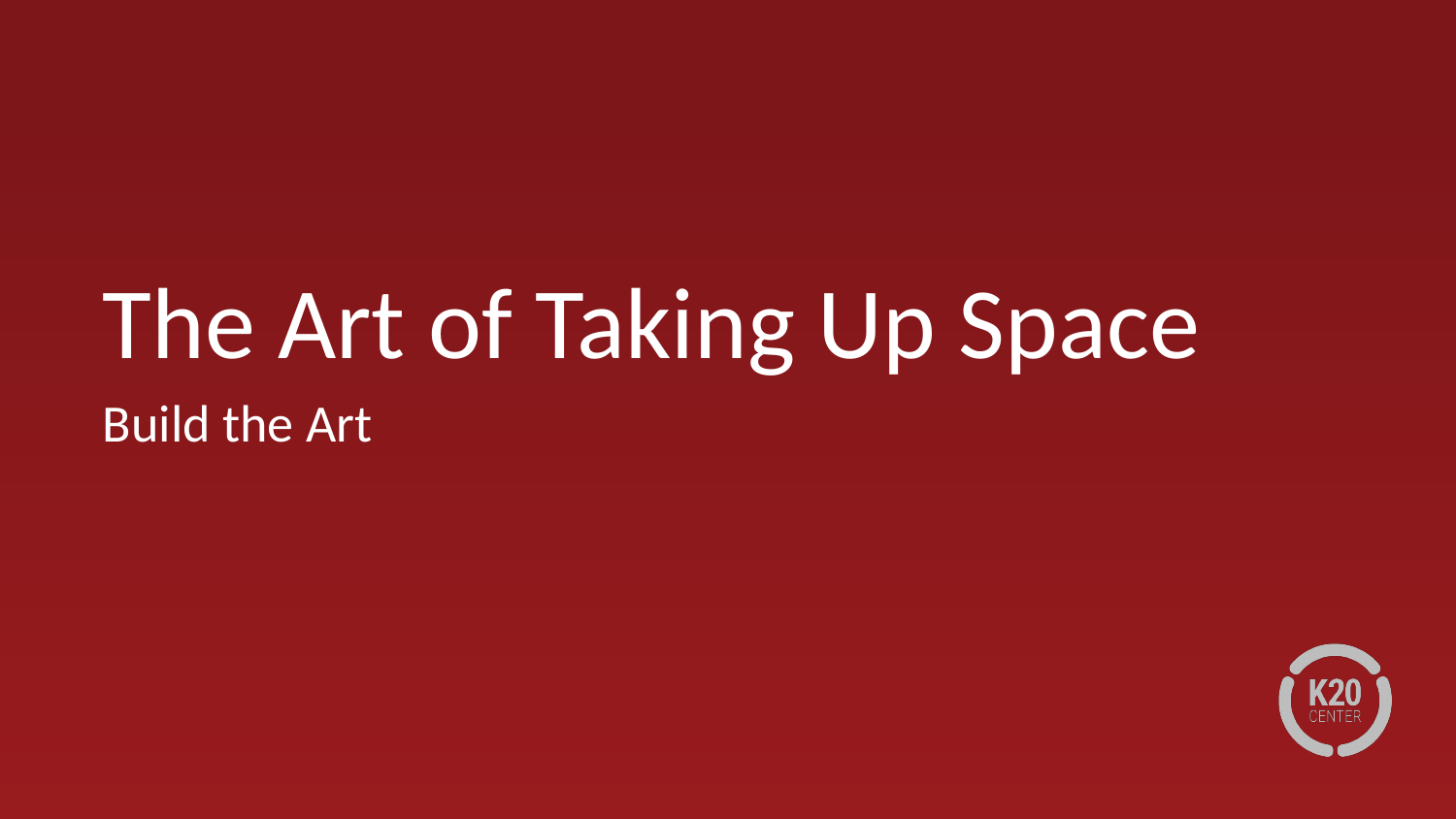

# The Art of Taking Up Space
Build the Art